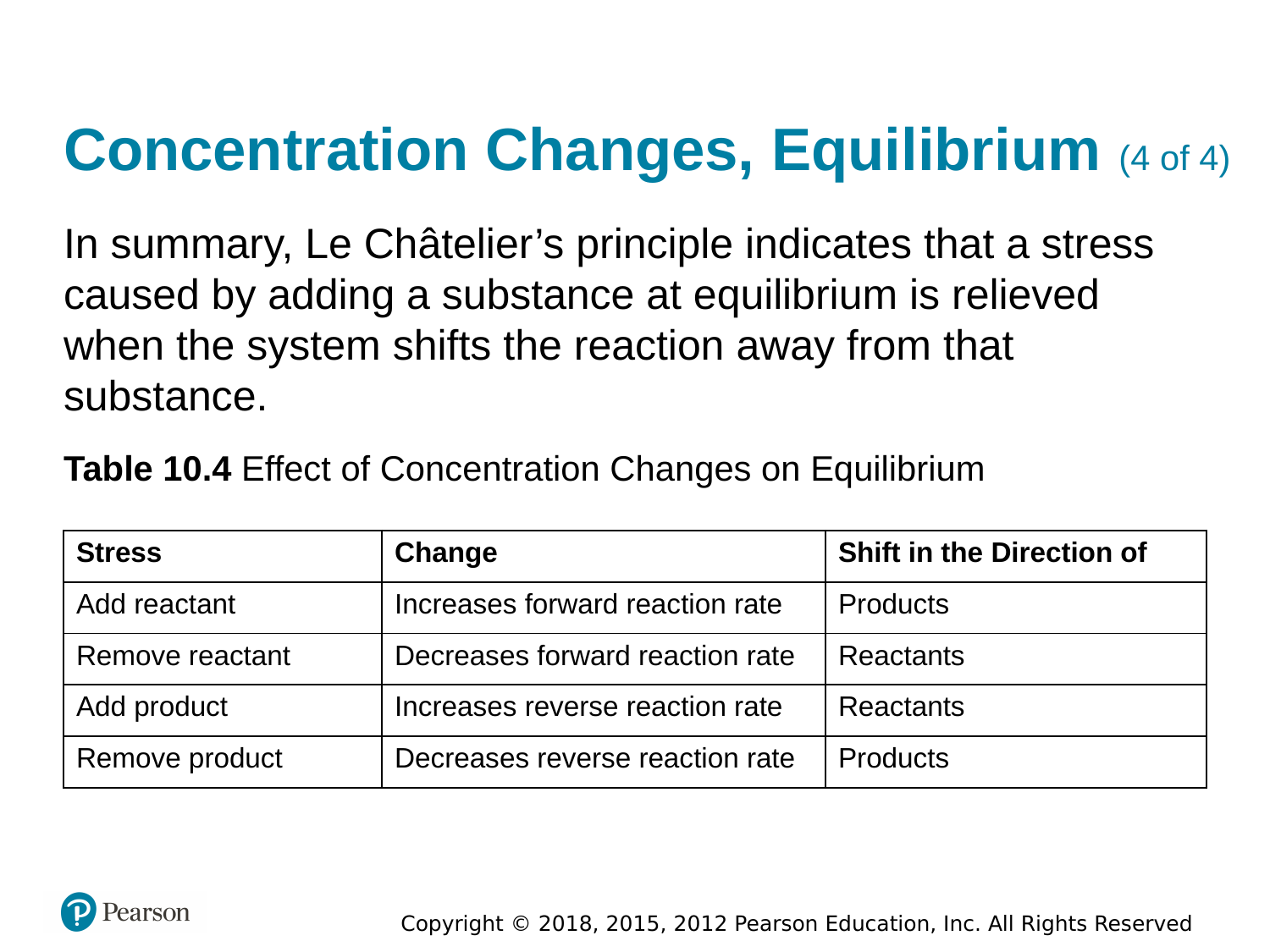

# Concentration Changes, Equilibrium (4 of 4)
In summary, Le Châtelier’s principle indicates that a stress caused by adding a substance at equilibrium is relieved when the system shifts the reaction away from that substance.
Table 10.4 Effect of Concentration Changes on Equilibrium
| Stress | Change | Shift in the Direction of |
| --- | --- | --- |
| Add reactant | Increases forward reaction rate | Products |
| Remove reactant | Decreases forward reaction rate | Reactants |
| Add product | Increases reverse reaction rate | Reactants |
| Remove product | Decreases reverse reaction rate | Products |